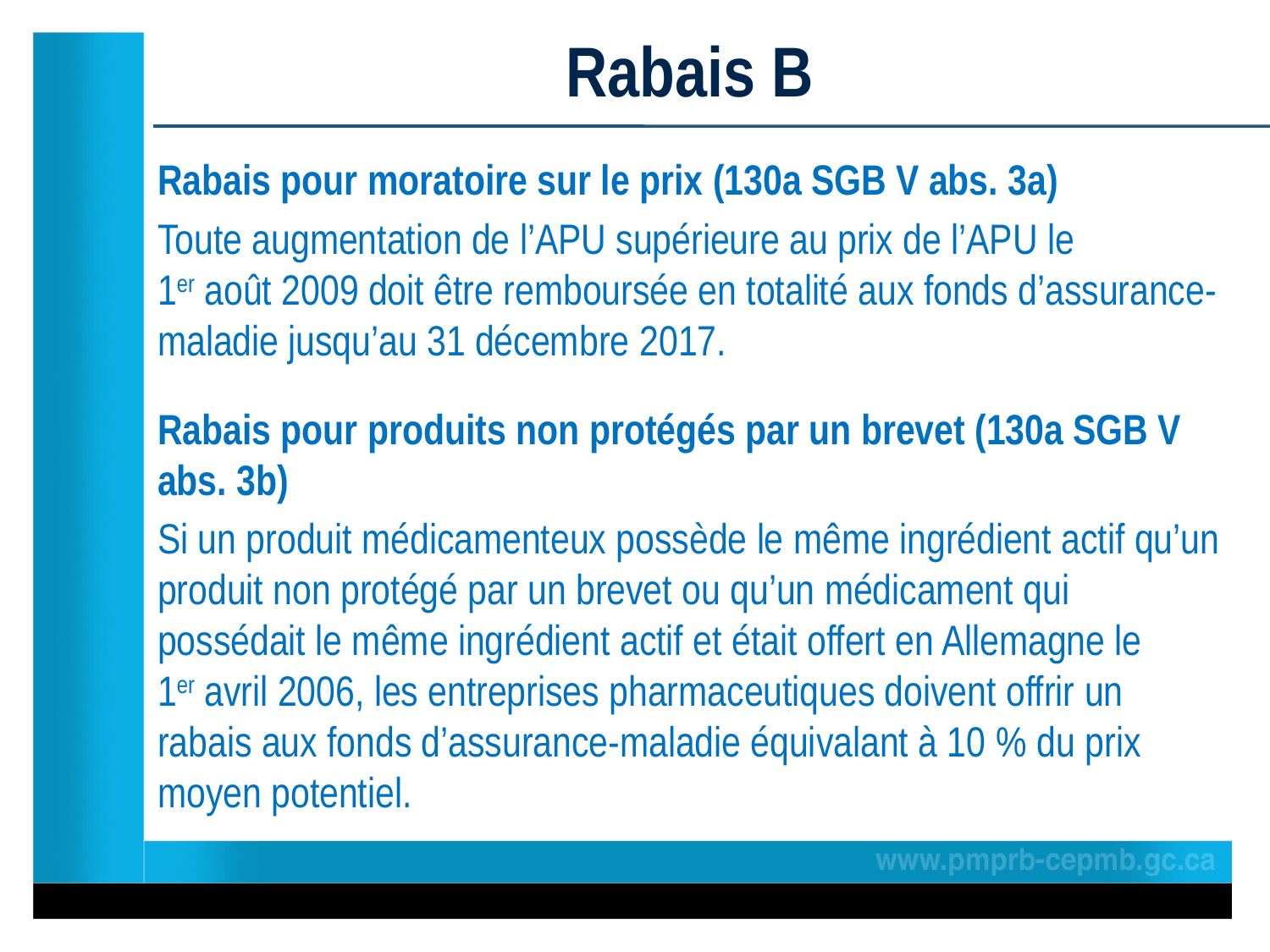

Rabais B

Rabais pour moratoire sur le prix (130a SGB V abs. 3a)
Toute augmentation de l’APU supérieure au prix de l’APU le 1er août 2009 doit être remboursée en totalité aux fonds d’assurance-maladie jusqu’au 31 décembre 2017.

Rabais pour produits non protégés par un brevet (130a SGB V abs. 3b)
Si un produit médicamenteux possède le même ingrédient actif qu’un produit non protégé par un brevet ou qu’un médicament qui possédait le même ingrédient actif et était offert en Allemagne le 1er avril 2006, les entreprises pharmaceutiques doivent offrir un rabais aux fonds d’assurance-maladie équivalant à 10 % du prix moyen potentiel.